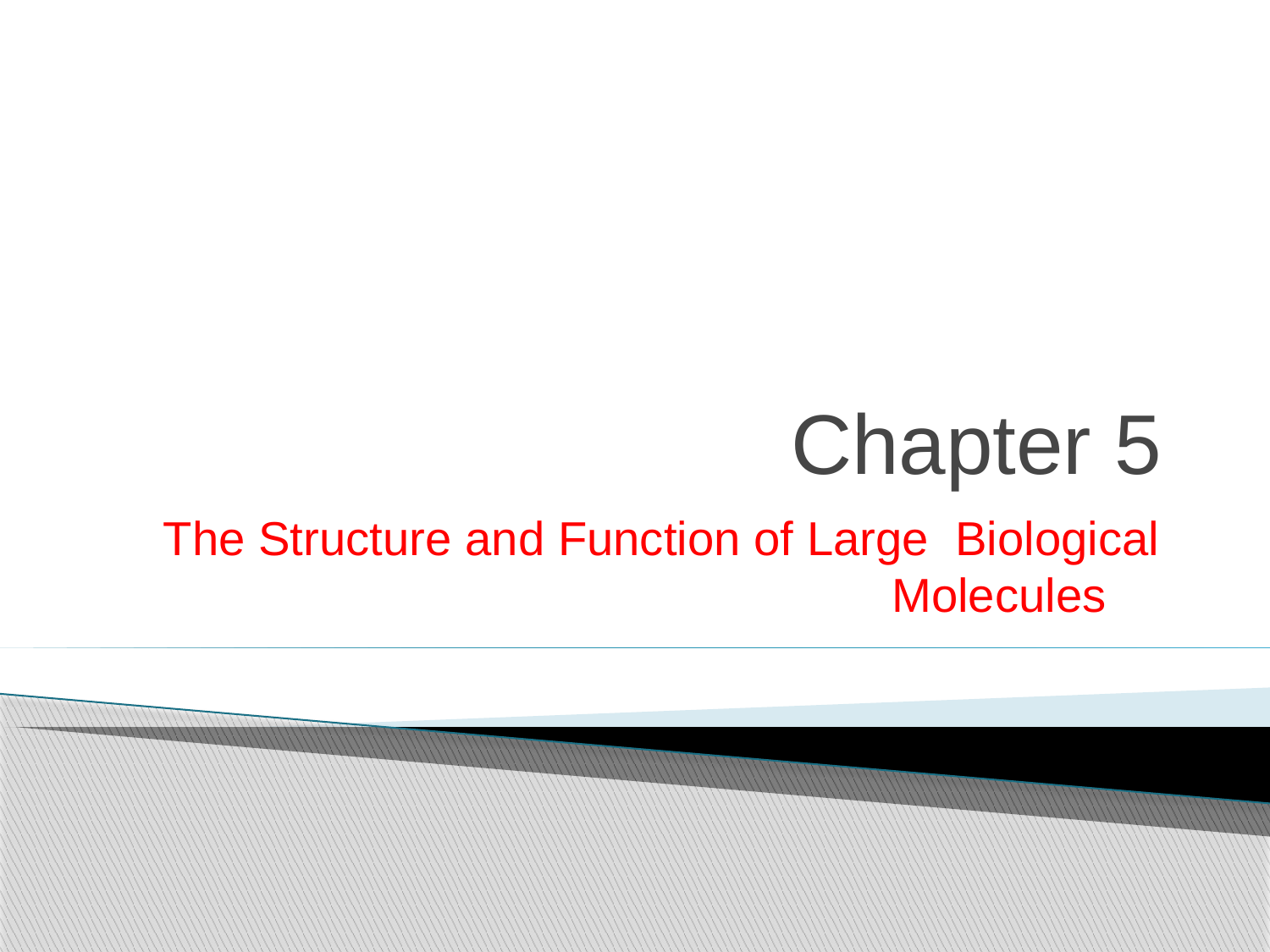

# Chapter 5
The Structure and Function of Large  Biological Molecules